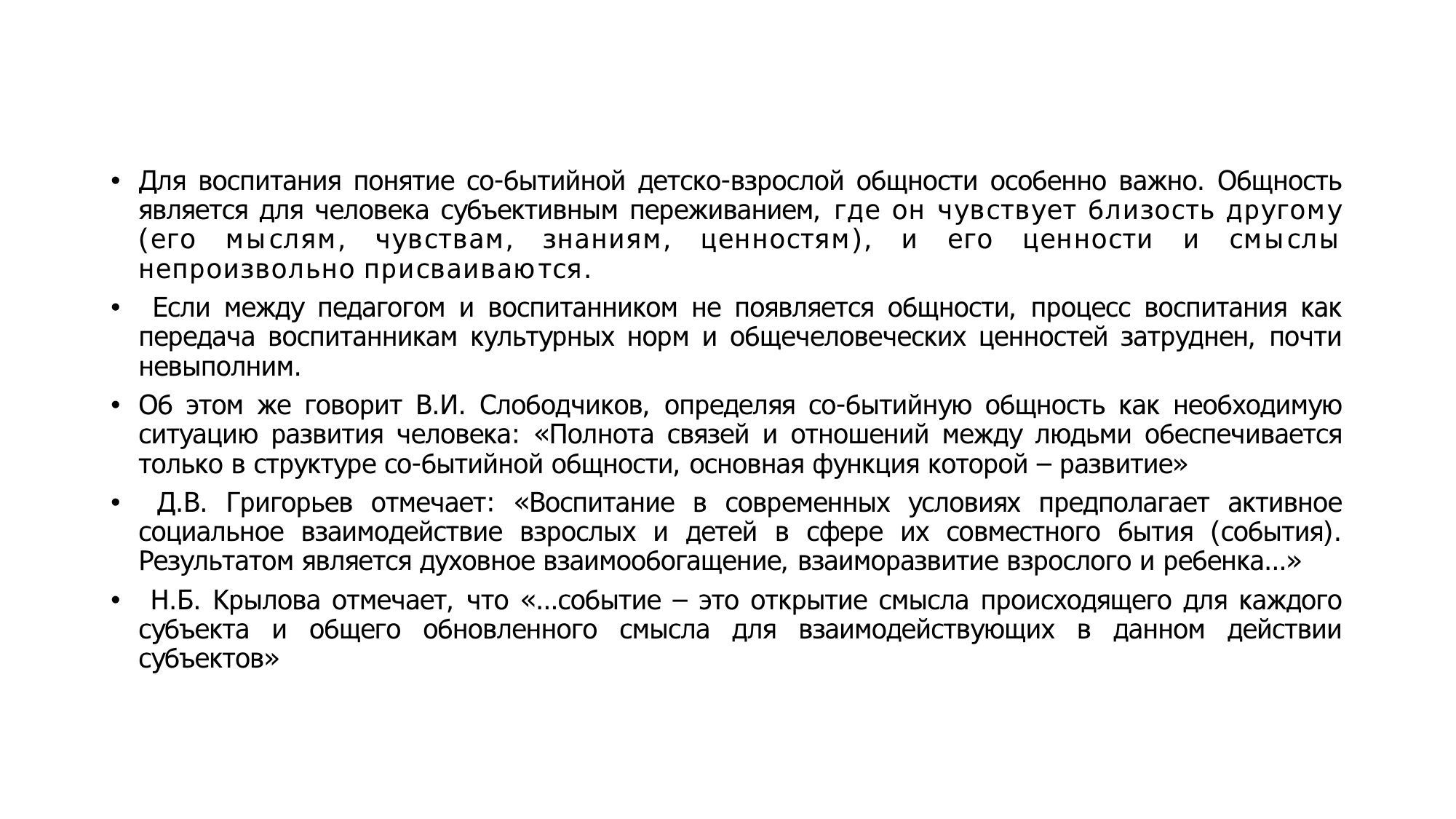

Для воспитания понятие со-бытийной детско-взрослой общности особенно важно. Общность является для человека субъективным переживанием, где он чувствует близость другому (его мыслям, чувствам, знаниям, ценностям), и его ценности и смыслы непроизвольно присваиваются.
 Если между педагогом и воспитанником не появляется общности, процесс воспитания как передача воспитанникам культурных норм и общечеловеческих ценностей затруднен, почти невыполним.
Об этом же говорит В.И. Слободчиков, определяя со-бытийную общность как необходимую ситуацию развития человека: «Полнота связей и отношений между людьми обеспечивается только в структуре со-бытийной общности, основная функция которой – развитие»
 Д.В. Григорьев отмечает: «Воспитание в современных условиях предполагает активное социальное взаимодействие взрослых и детей в сфере их совместного бытия (события). Результатом является духовное взаимообогащение, взаиморазвитие взрослого и ребенка…»
 Н.Б. Крылова отмечает, что «…событие – это открытие смысла происходящего для каждого субъекта и общего обновленного смысла для взаимодействующих в данном действии субъектов»